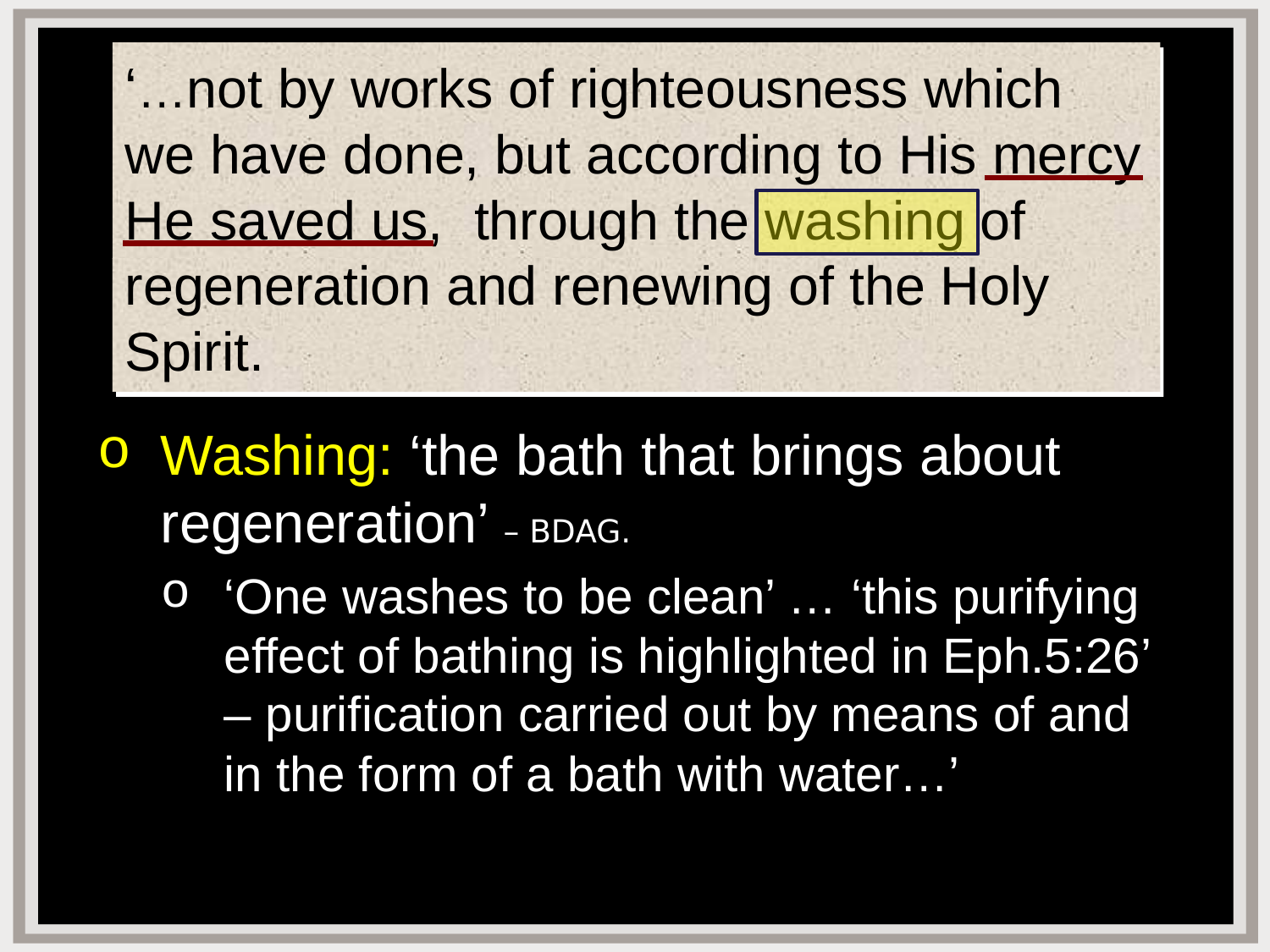

# ‘…not by works of righteousness which we have done, but according to His mercy He saved us,  through the washing of regeneration and renewing of the Holy Spirit.

Washing: ‘the bath that brings about regeneration’ – BDAG.
‘One washes to be clean’ … ‘this purifying effect of bathing is highlighted in Eph.5:26’ – purification carried out by means of and in the form of a bath with water…’